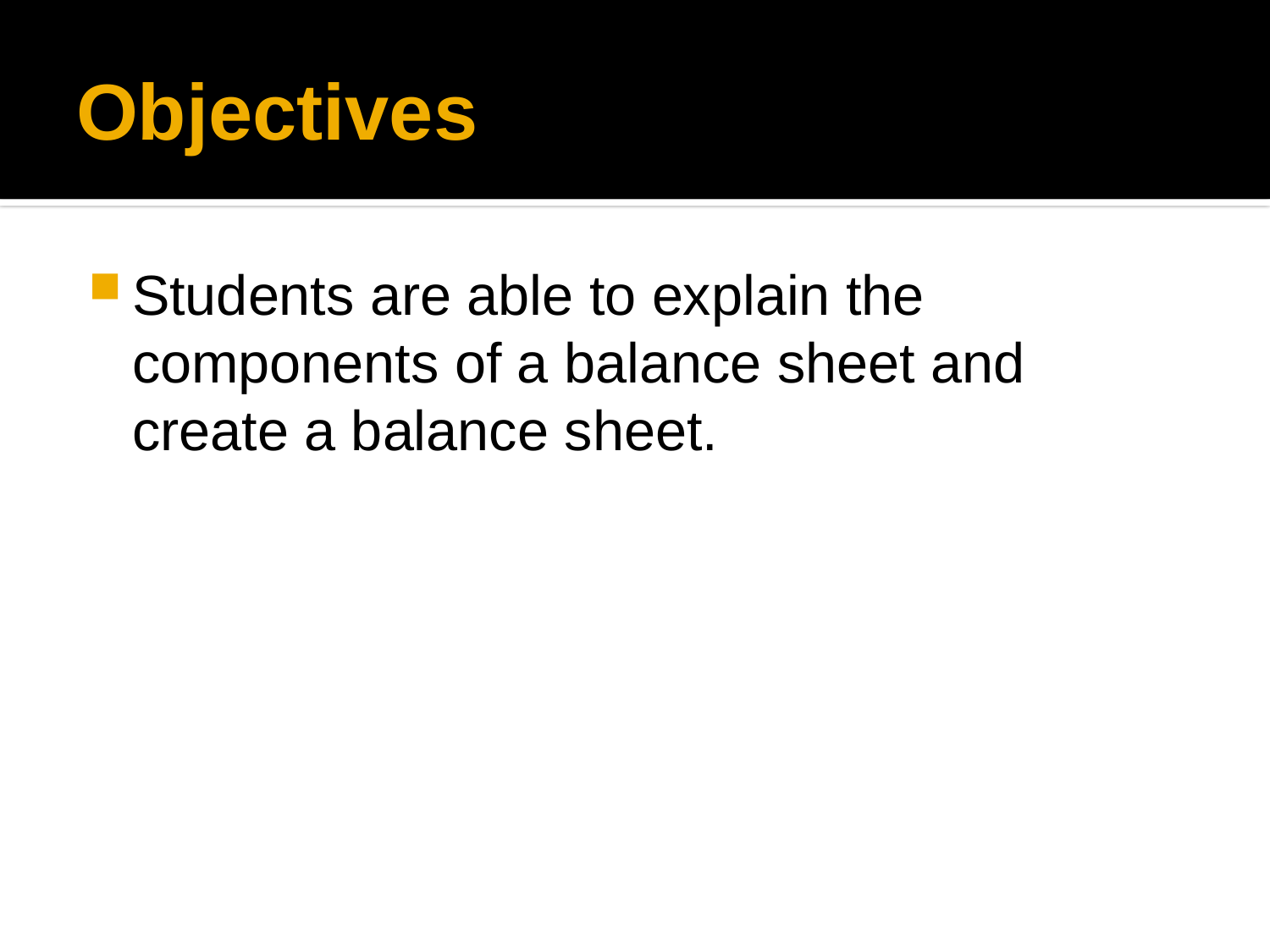

# Objectives
Students are able to explain the components of a balance sheet and create a balance sheet.